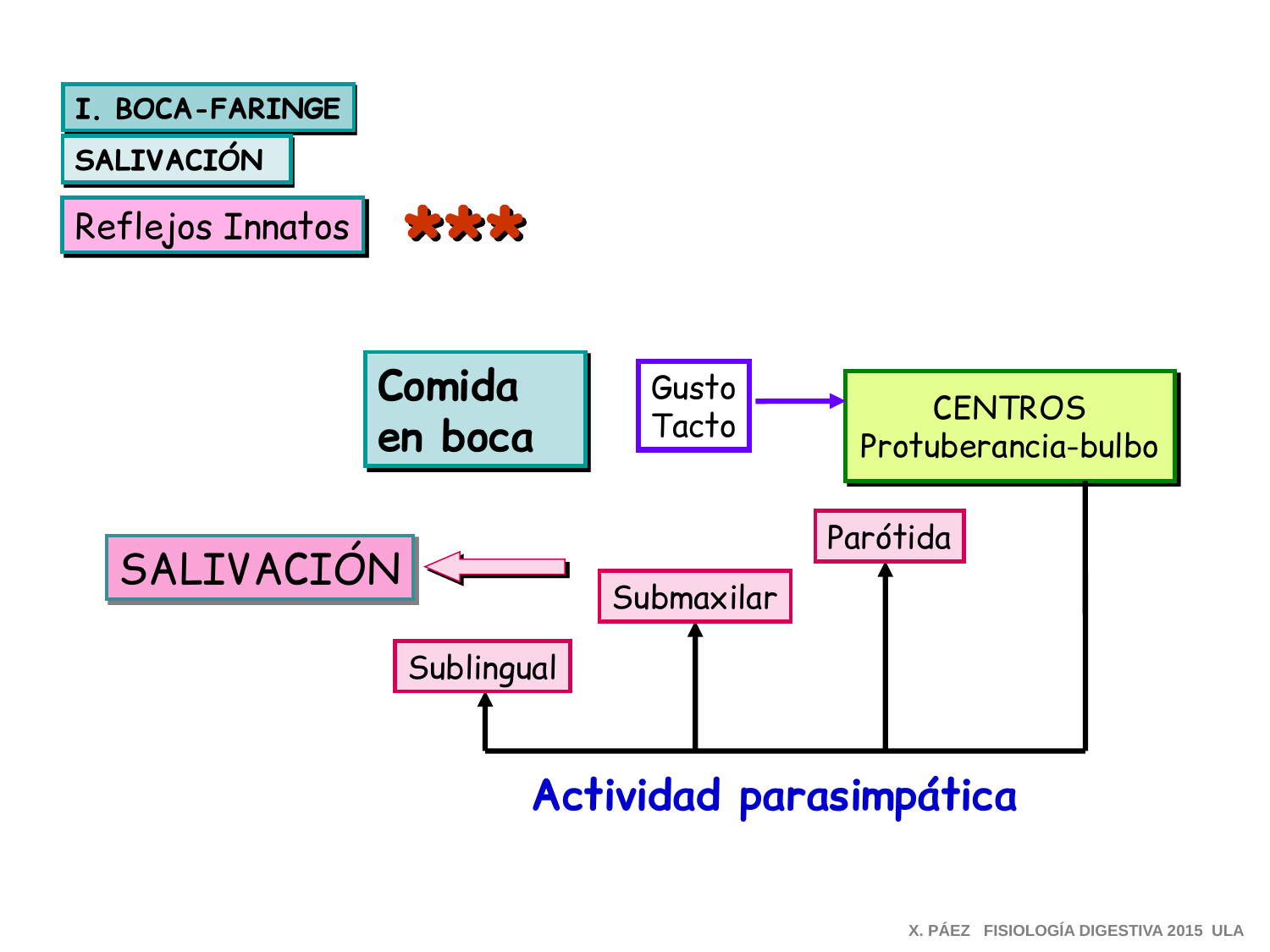

I. BOCA-FARINGE
SALIVACIÓN

***
Reflejos Innatos
Comida
en boca
Gusto
Tacto
CENTROS
Protuberancia-bulbo

Parótida
SALIVACIÓN

Submaxilar

Sublingual

Actividad parasimpática
X. PÁEZ   FISIOLOGÍA DIGESTIVA 2015  ULA